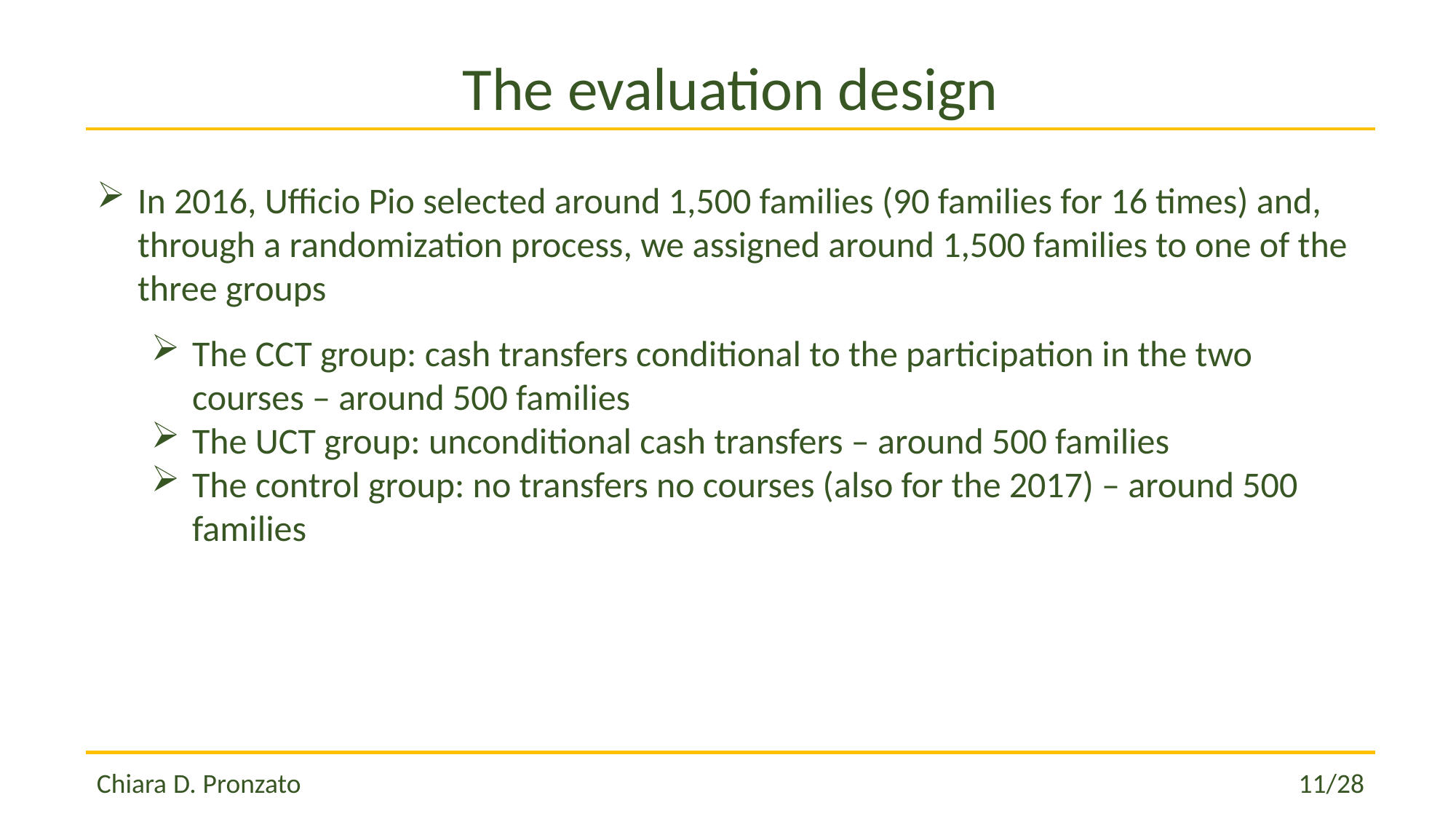

# The evaluation design
In 2016, Ufficio Pio selected around 1,500 families (90 families for 16 times) and, through a randomization process, we assigned around 1,500 families to one of the three groups

The CCT group: cash transfers conditional to the participation in the two courses – around 500 families
The UCT group: unconditional cash transfers – around 500 families
The control group: no transfers no courses (also for the 2017) – around 500 families
Chiara D. Pronzato 									 	11/28